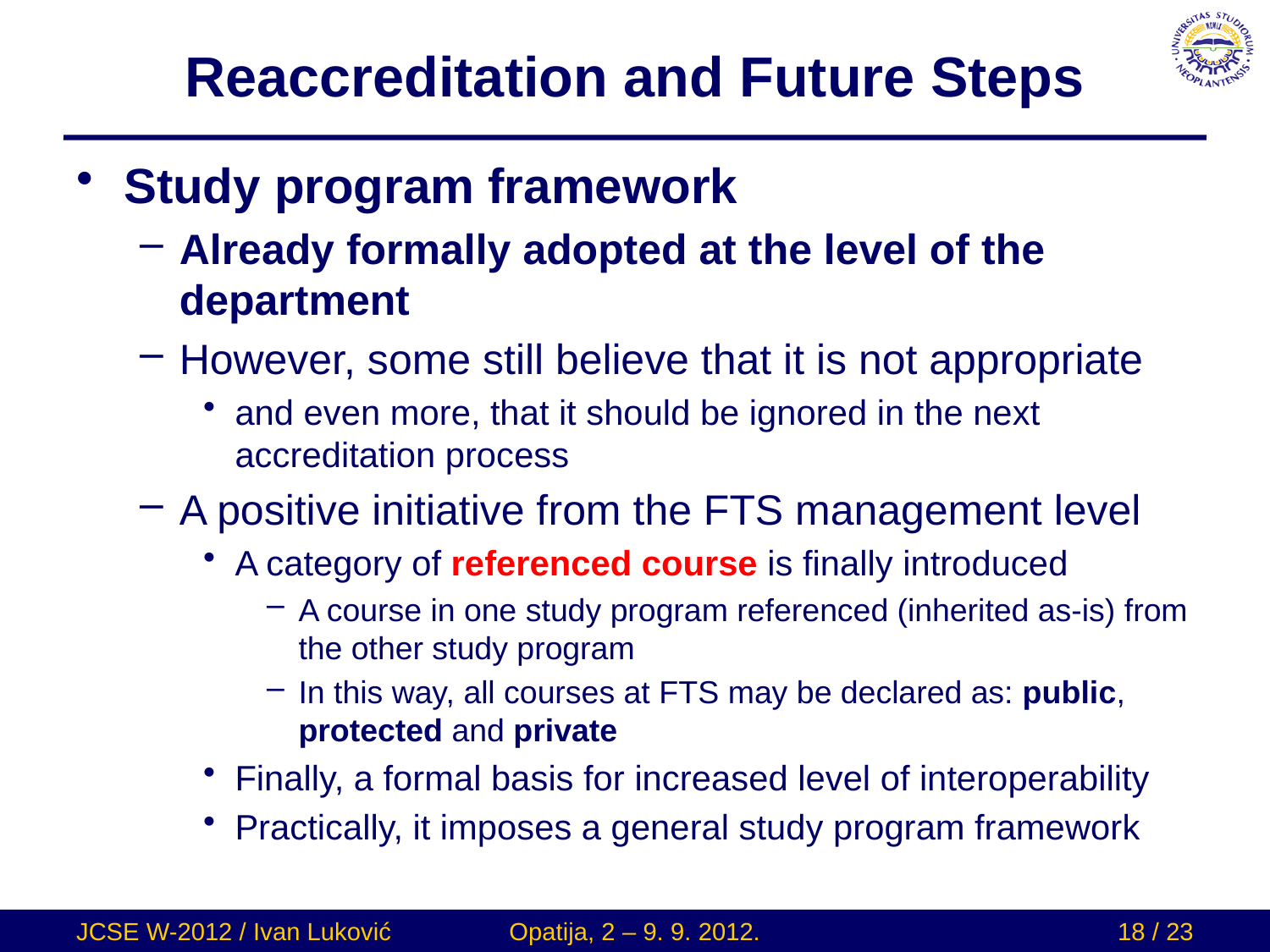

# Reaccreditation and Future Steps
Study program framework
Already formally adopted at the level of the department
However, some still believe that it is not appropriate
and even more, that it should be ignored in the next accreditation process
A positive initiative from the FTS management level
A category of referenced course is finally introduced
A course in one study program referenced (inherited as-is) from the other study program
In this way, all courses at FTS may be declared as: public, protected and private
Finally, a formal basis for increased level of interoperability
Practically, it imposes a general study program framework
JCSE W-2012 / Ivan Luković
Opatija, 2 – 9. 9. 2012.
18 / 23